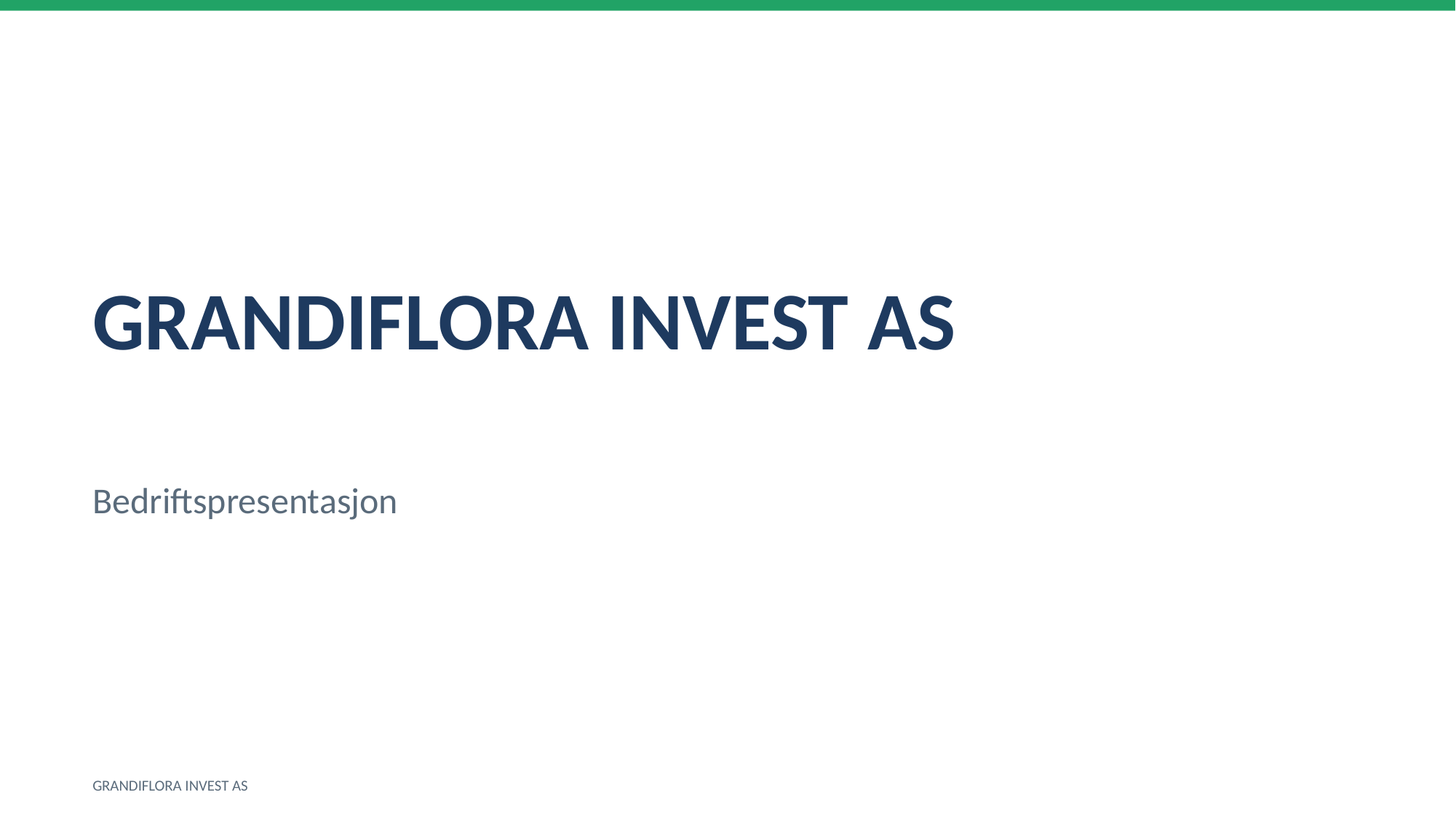

GRANDIFLORA INVEST AS
Bedriftspresentasjon
GRANDIFLORA INVEST AS